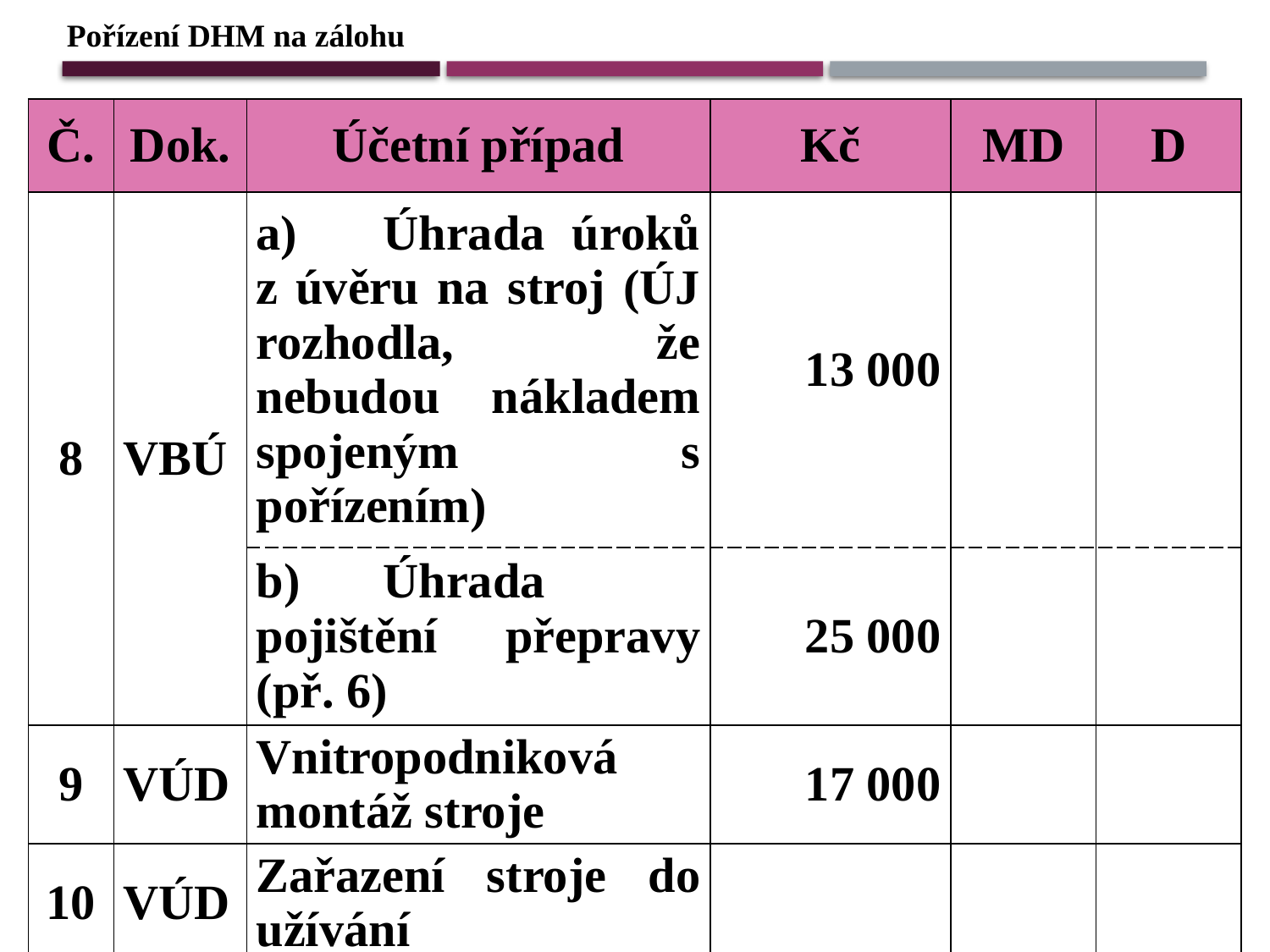

Pořízení DHM na zálohu
| Č. | Dok. | Účetní případ | Kč | MD | D |
| --- | --- | --- | --- | --- | --- |
| 8 | VBÚ | a) Úhrada úroků z úvěru na stroj (ÚJ rozhodla, že nebudou nákladem spojeným s pořízením) | 13 000 |  |  |
|  |  | b) Úhrada pojištění přepravy (př. 6) | 25 000 |  |  |
| 9 | VÚD | Vnitropodniková montáž stroje | 17 000 |  |  |
| 10 | VÚD | Zařazení stroje do užívání |  |  |  |